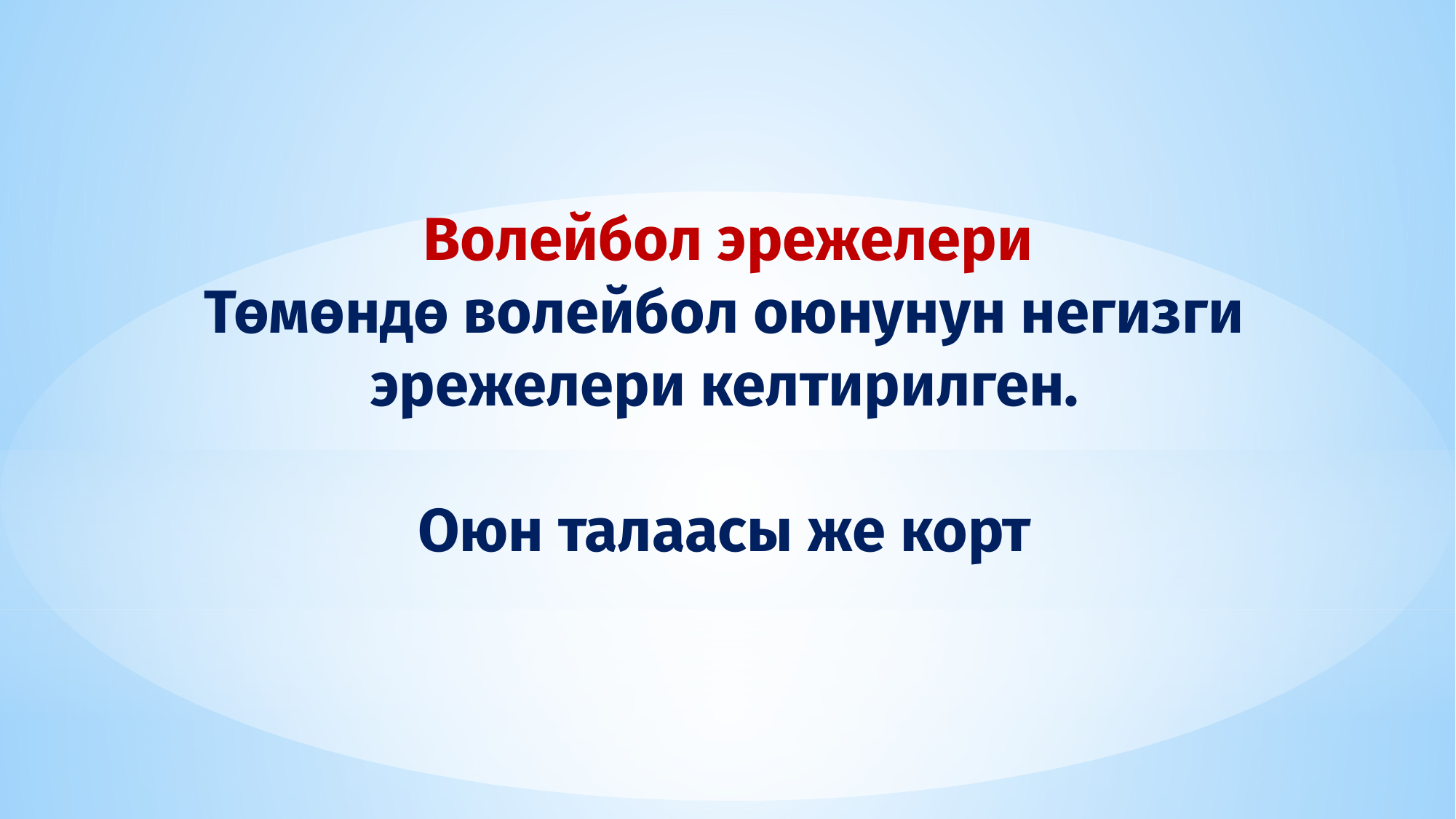

Волейбол эрежелери
Төмөндө волейбол оюнунун негизги эрежелери келтирилген.

Оюн талаасы же корт